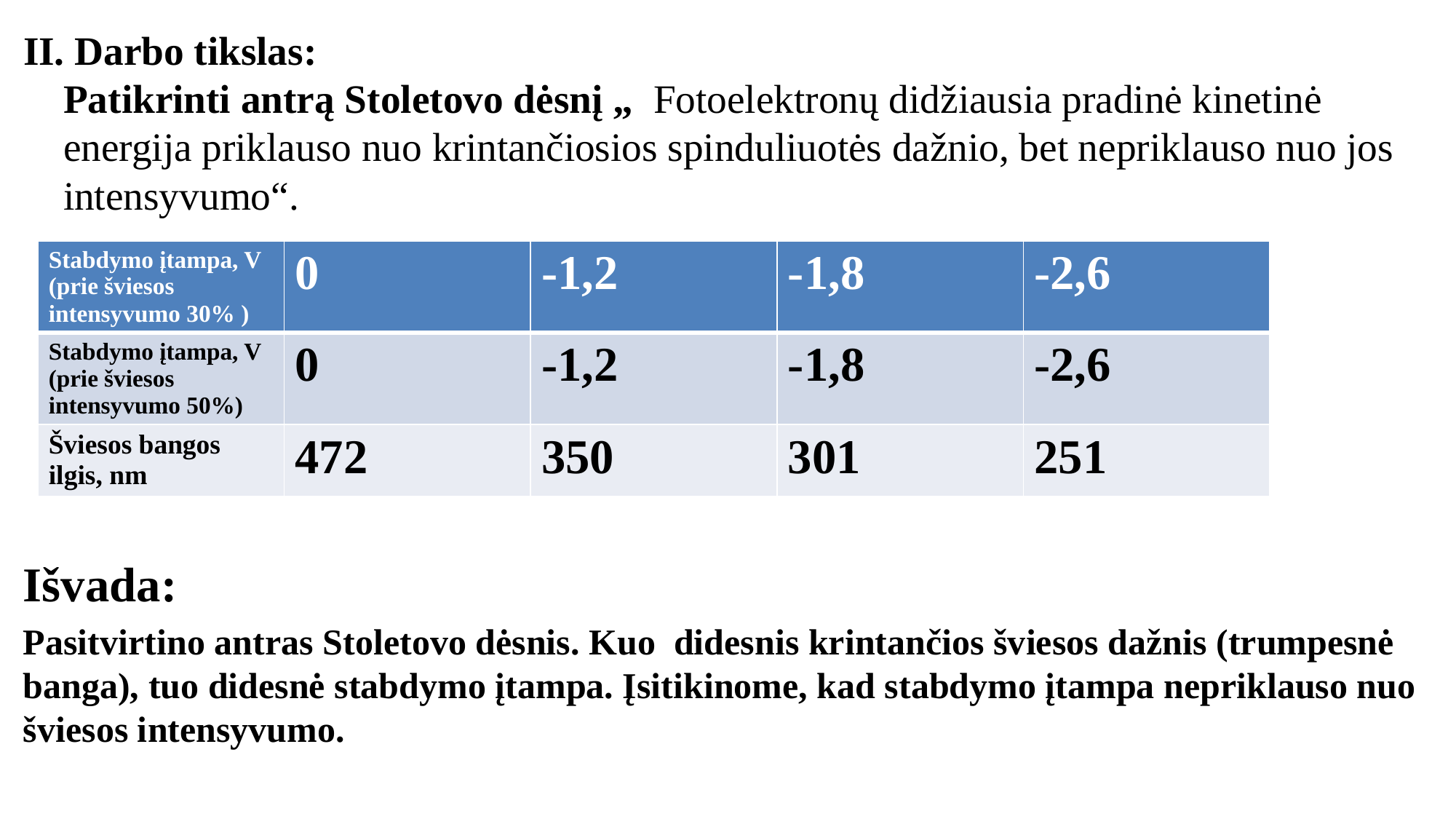

II. Darbo tikslas:
Patikrinti antrą Stoletovo dėsnį „  Fotoelektronų didžiausia pradinė kinetinė energija priklauso nuo krintančiosios spinduliuotės dažnio, bet nepriklauso nuo jos intensyvumo“.
| Stabdymo įtampa, V (prie šviesos intensyvumo 30% ) | 0 | -1,2 | -1,8 | -2,6 |
| --- | --- | --- | --- | --- |
| Stabdymo įtampa, V (prie šviesos intensyvumo 50%) | 0 | -1,2 | -1,8 | -2,6 |
| Šviesos bangos ilgis, nm | 472 | 350 | 301 | 251 |
Išvada:
Pasitvirtino antras Stoletovo dėsnis. Kuo  didesnis krintančios šviesos dažnis (trumpesnė banga), tuo didesnė stabdymo įtampa. Įsitikinome, kad stabdymo įtampa nepriklauso nuo šviesos intensyvumo.